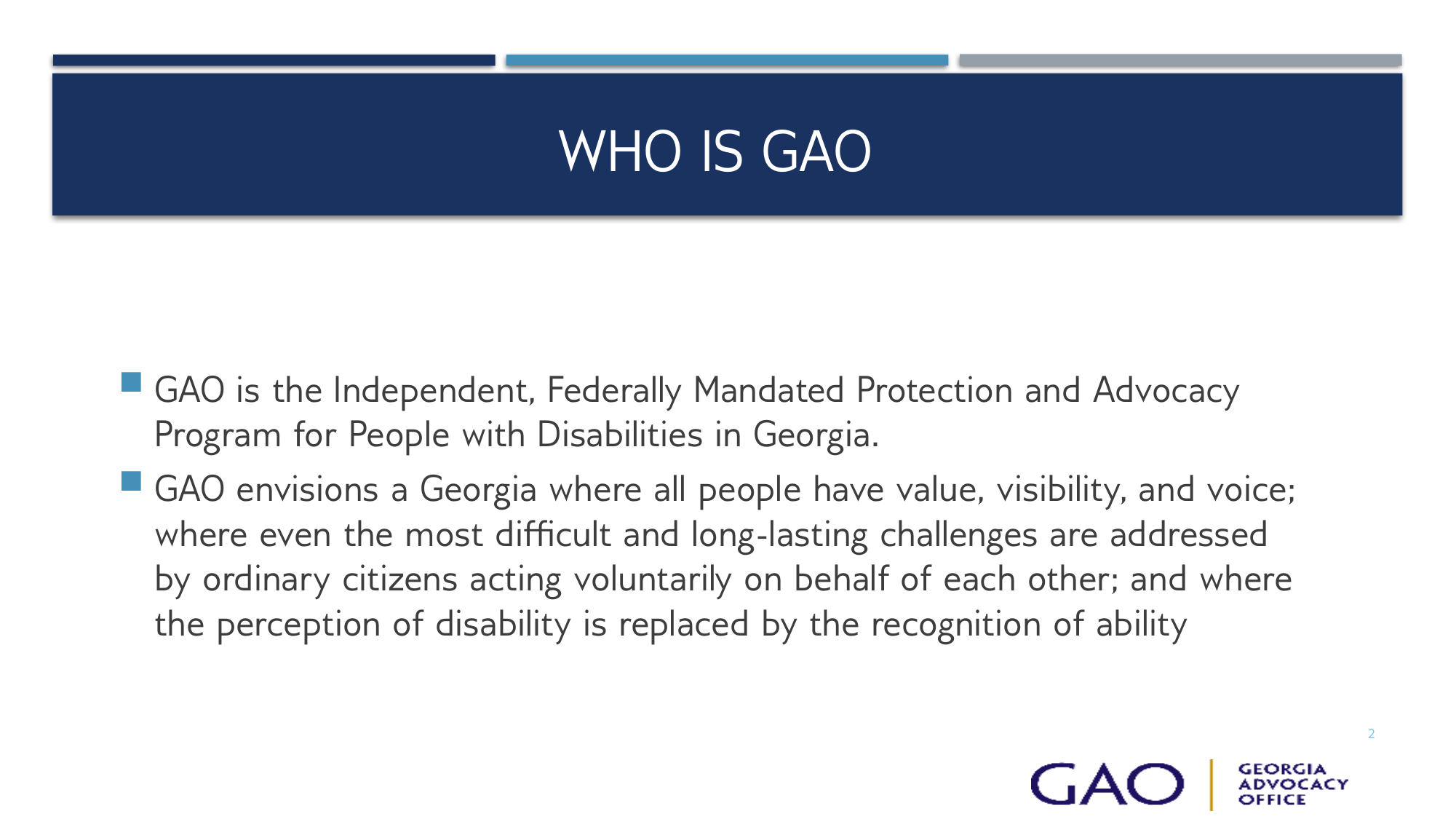

# Who Is GAO
GAO is the Independent, Federally Mandated Protection and Advocacy Program for People with Disabilities in Georgia.
GAO envisions a Georgia where all people have value, visibility, and voice; where even the most difficult and long-lasting challenges are addressed by ordinary citizens acting voluntarily on behalf of each other; and where the perception of disability is replaced by the recognition of ability
2